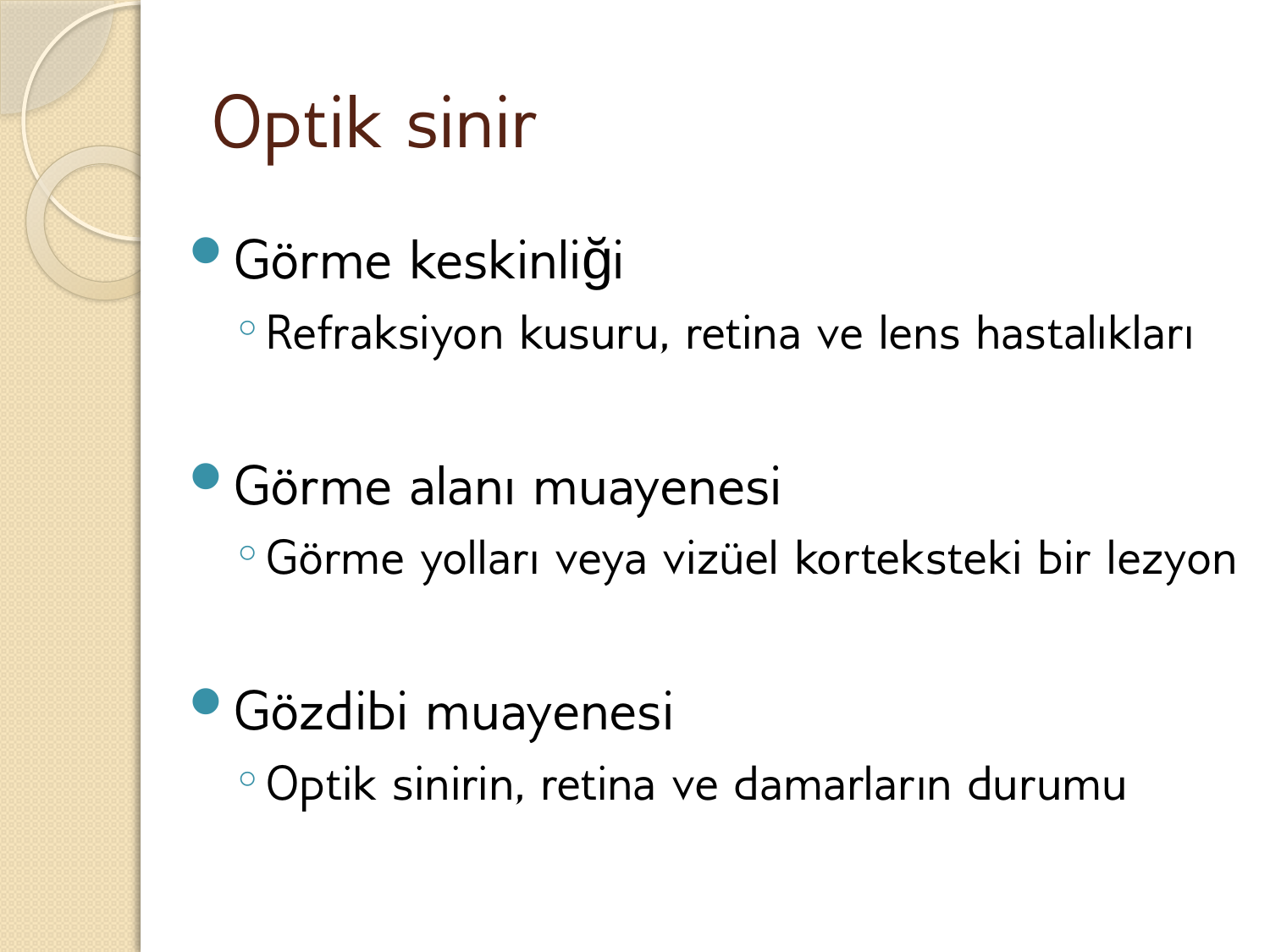

# Optik sinir
Görme keskinliği
Refraksiyon kusuru, retina ve lens hastalıkları

Görme alanı muayenesi
Görme yolları veya vizüel korteksteki bir lezyon

Gözdibi muayenesi
Optik sinirin, retina ve damarların durumu